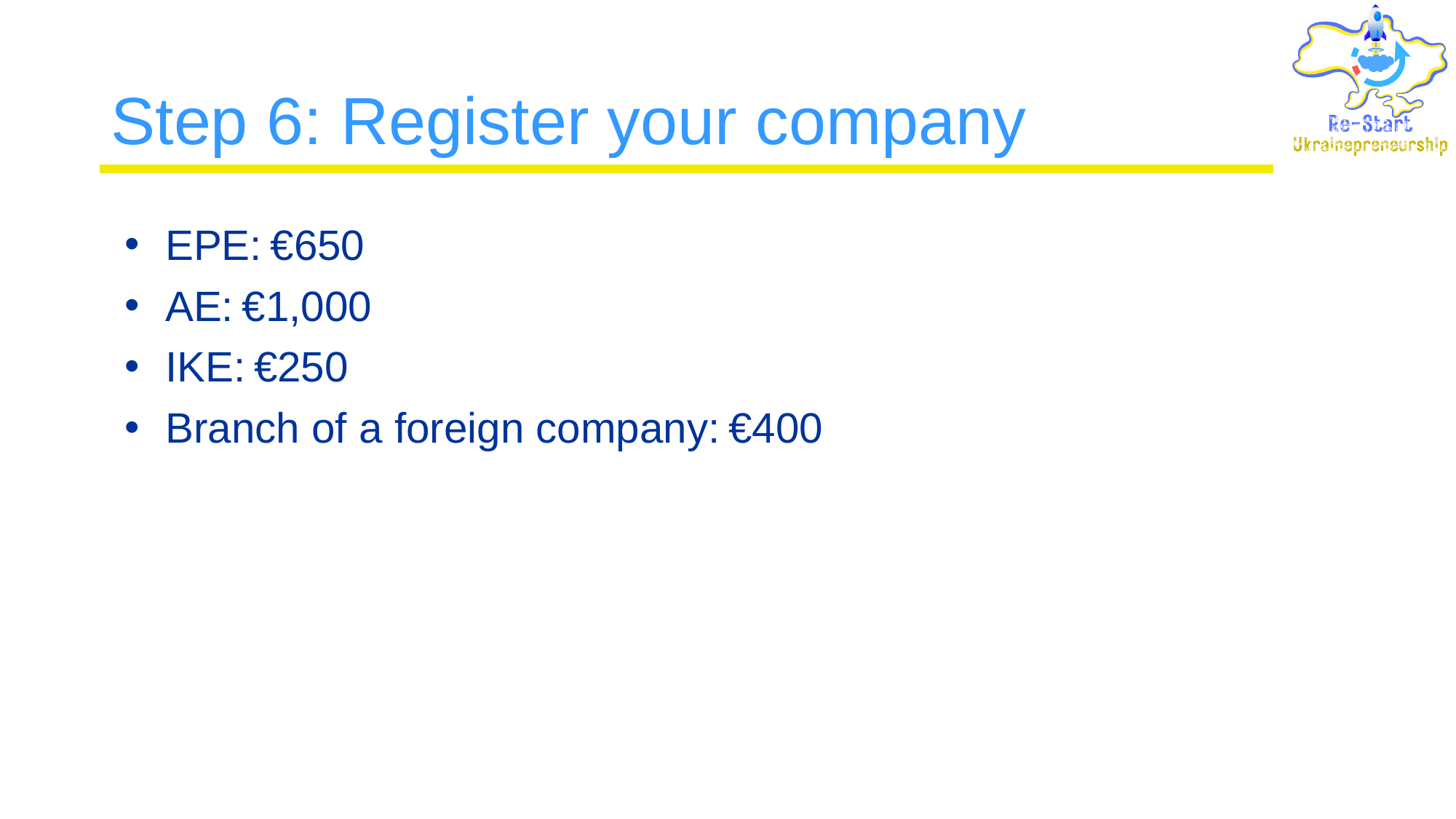

# Step 6: Register your company
EPE: €650
AE: €1,000
IKE: €250
Branch of a foreign company: €400